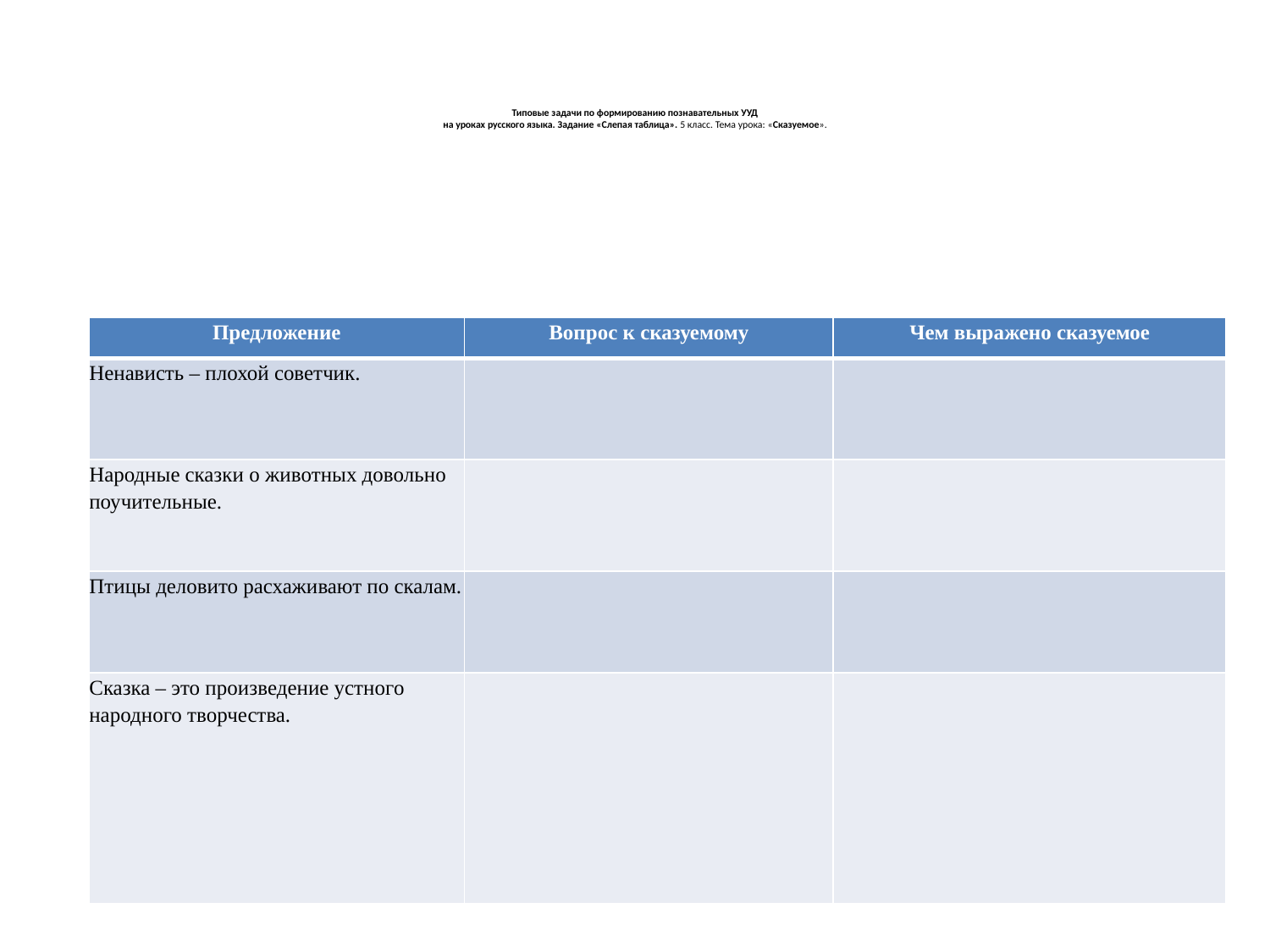

# Типовые задачи по формированию познавательных УУД на уроках русского языка. Задание «Слепая таблица». 5 класс. Тема урока: «Сказуемое».
| Предложение | Вопрос к сказуемому | Чем выражено сказуемое |
| --- | --- | --- |
| Ненависть – плохой советчик. |  |  |
| Народные сказки о животных довольно поучительные. |  |  |
| Птицы деловито расхаживают по скалам. |  |  |
| Сказка – это произведение устного народного творчества. |  |  |